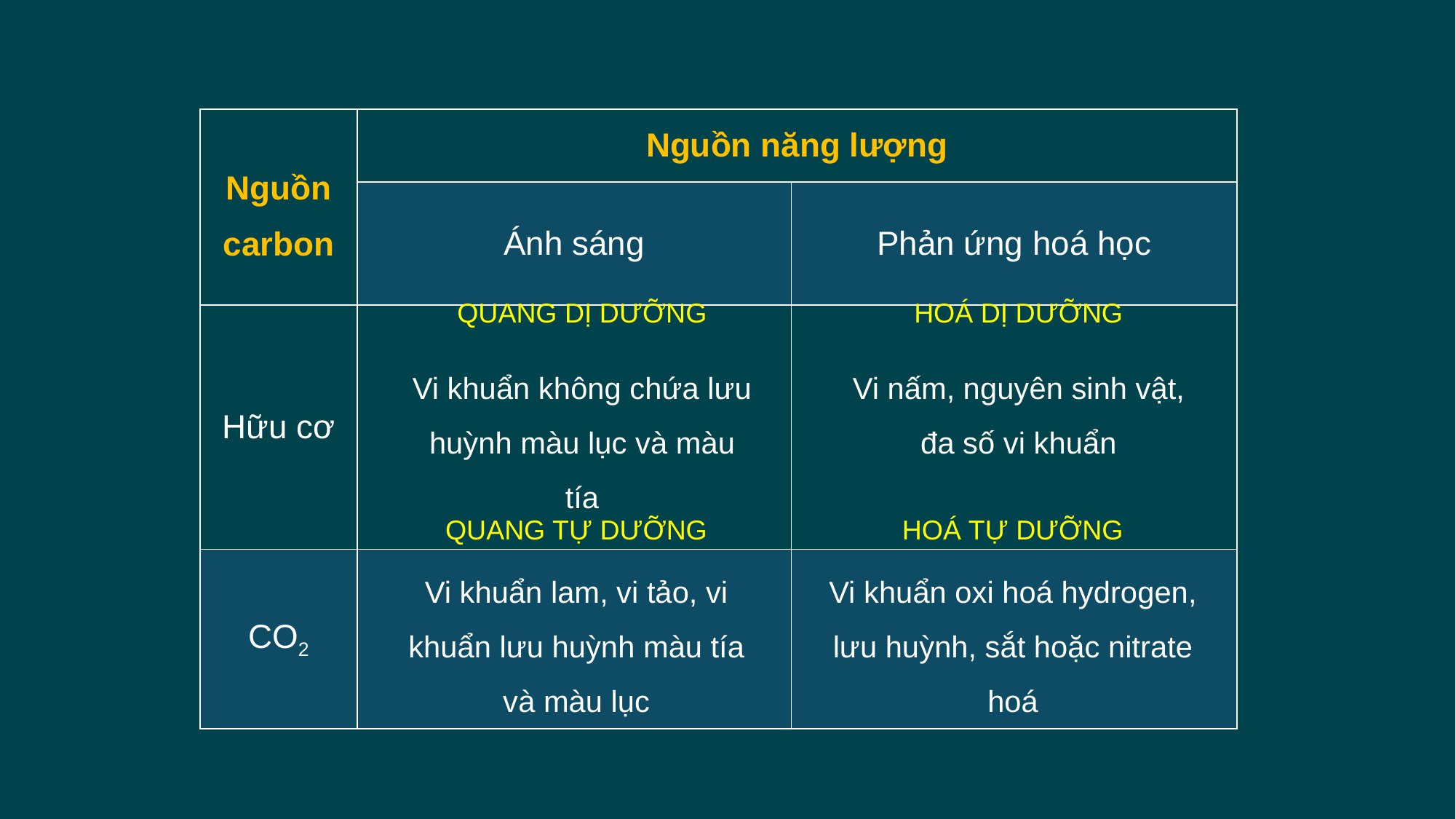

| Nguồn carbon | Nguồn năng lượng |  |
| --- | --- | --- |
|  | Ánh sáng | Phản ứng hoá học |
| Hữu cơ |  |  |
| CO2 |  |  |
QUANG DỊ DƯỠNG
HOÁ DỊ DƯỠNG
Vi khuẩn không chứa lưu huỳnh màu lục và màu tía
Vi nấm, nguyên sinh vật,
đa số vi khuẩn
QUANG TỰ DƯỠNG
HOÁ TỰ DƯỠNG
Vi khuẩn lam, vi tảo, vi khuẩn lưu huỳnh màu tía và màu lục
Vi khuẩn oxi hoá hydrogen, lưu huỳnh, sắt hoặc nitrate hoá